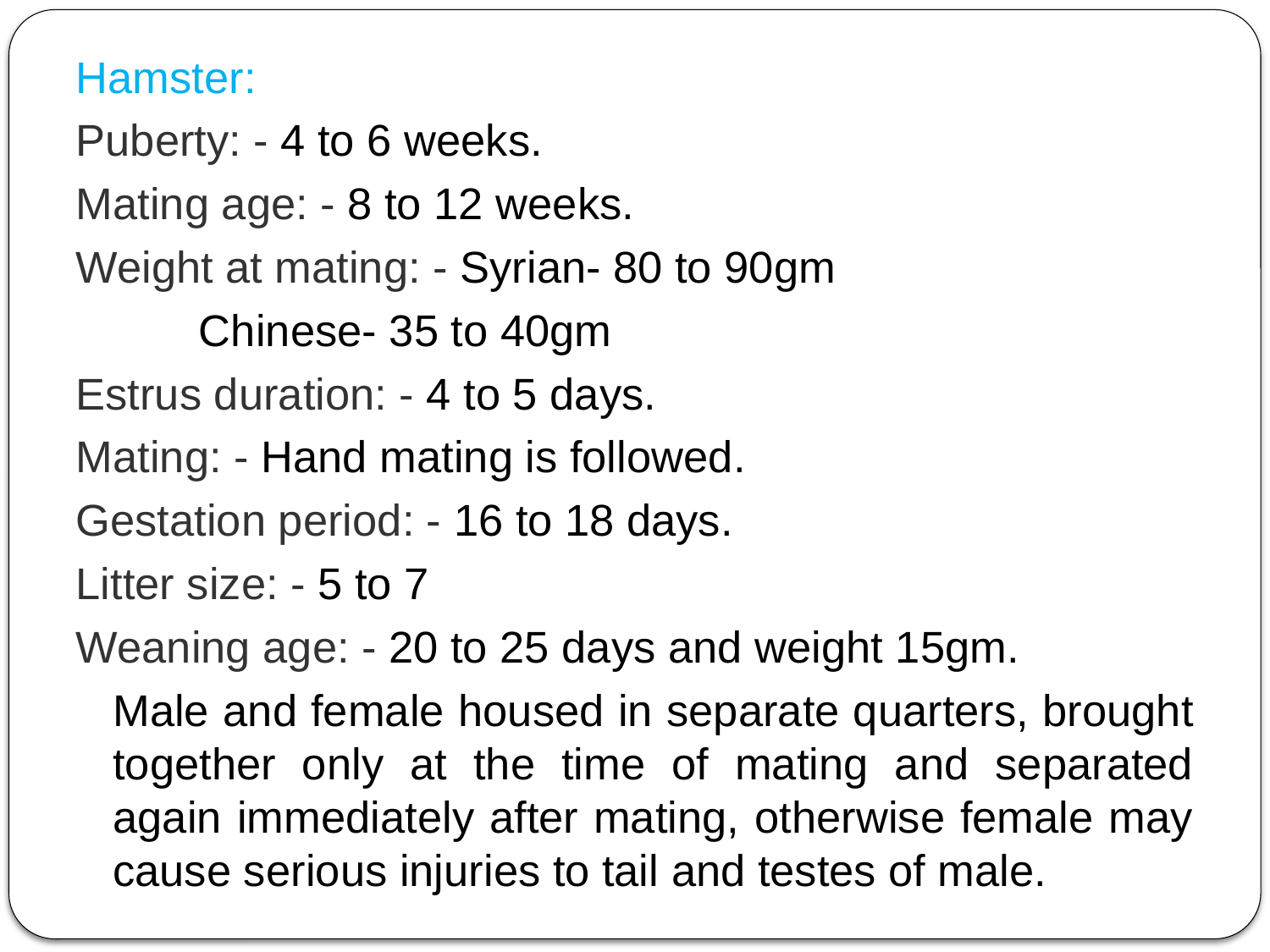

Hamster:
Puberty: - 4 to 6 weeks.
Mating age: - 8 to 12 weeks.
Weight at mating: - Syrian- 80 to 90gm
			       Chinese- 35 to 40gm
Estrus duration: - 4 to 5 days.
Mating: - Hand mating is followed.
Gestation period: - 16 to 18 days.
Litter size: - 5 to 7
Weaning age: - 20 to 25 days and weight 15gm.
	Male and female housed in separate quarters, brought together only at the time of mating and separated again immediately after mating, otherwise female may cause serious injuries to tail and testes of male.